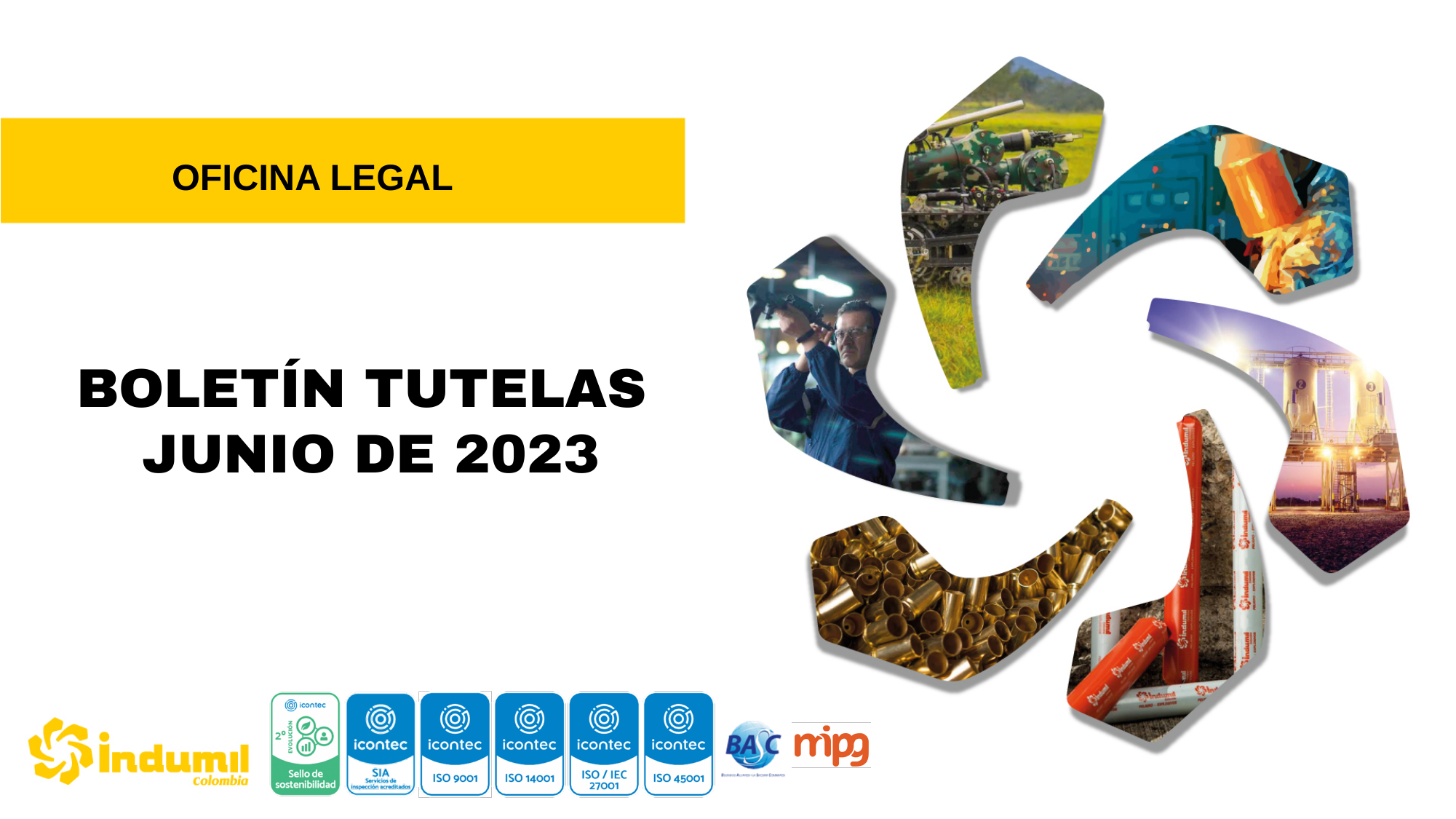

OFICINA LEGAL
BOLETÍN TUTELAS
JUNIO DE 2023